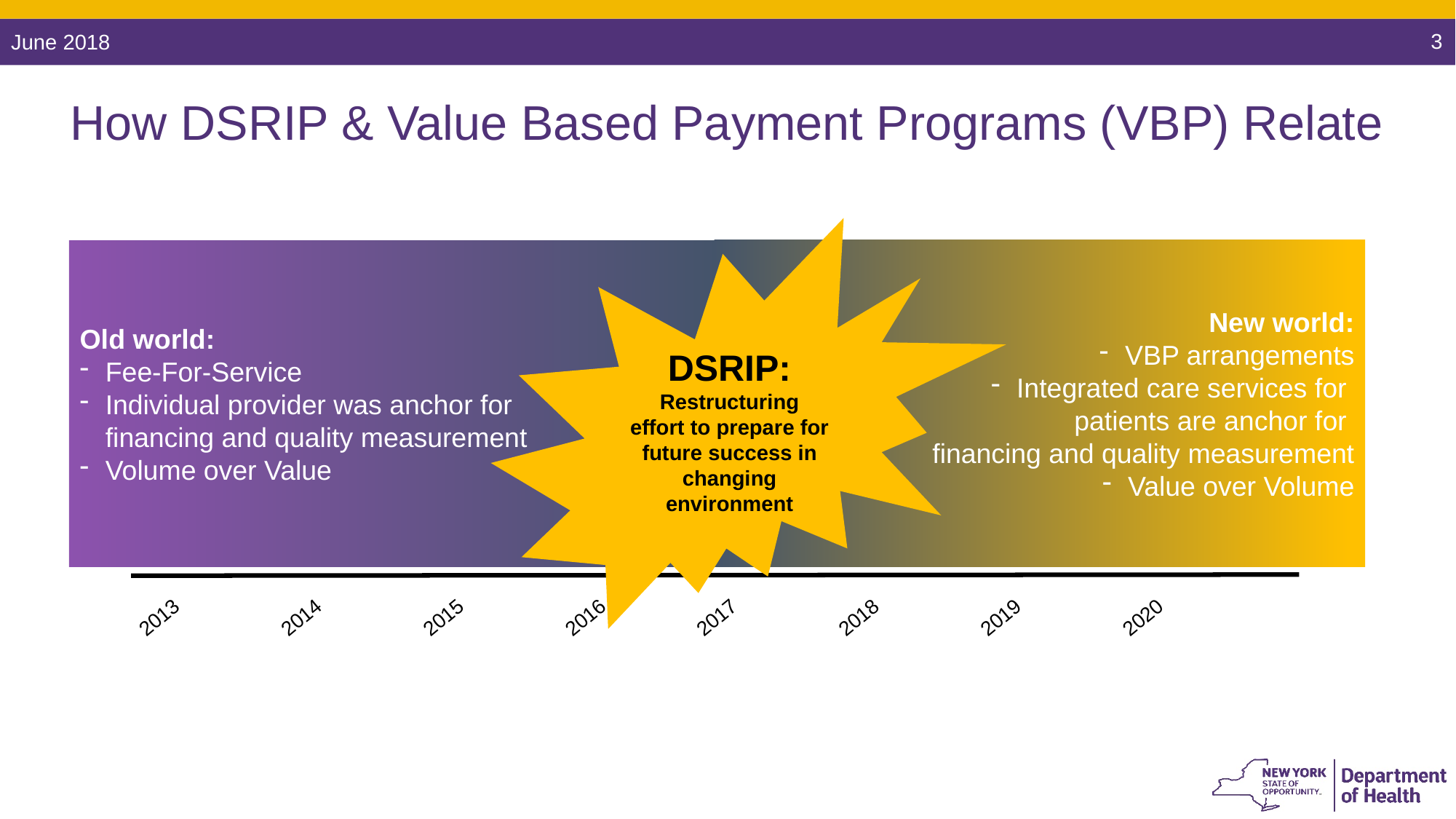

3
# How DSRIP & Value Based Payment Programs (VBP) Relate
DSRIP: Restructuring effort to prepare for future success in changing environment
New world:
VBP arrangements
Integrated care services for
patients are anchor for
financing and quality measurement
Value over Volume
Old world:
Fee-For-Service
Individual provider was anchor for
financing and quality measurement
Volume over Value
2013
2014
2015
2016
2017
2018
2019
2020